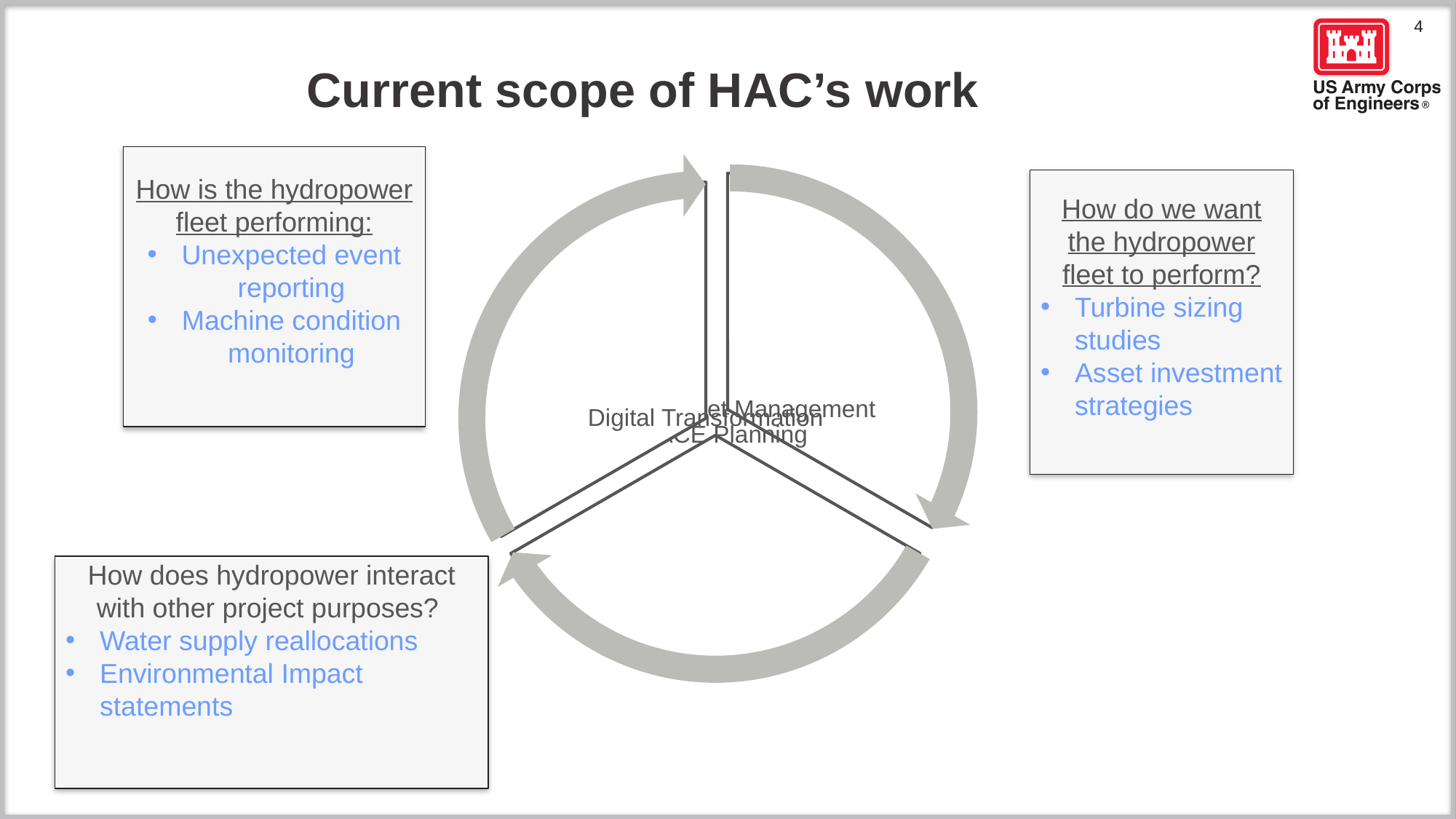

# Current scope of HAC’s work
Design/ Asset Management
USACE Planning
Digital Transformation
How is the hydropower fleet performing:
Unexpected event reporting
Machine condition monitoring

How do we want the hydropower fleet to perform?
Turbine sizing studies
Asset investment strategies

How does hydropower interact with other project purposes?
Water supply reallocations
Environmental Impact statements